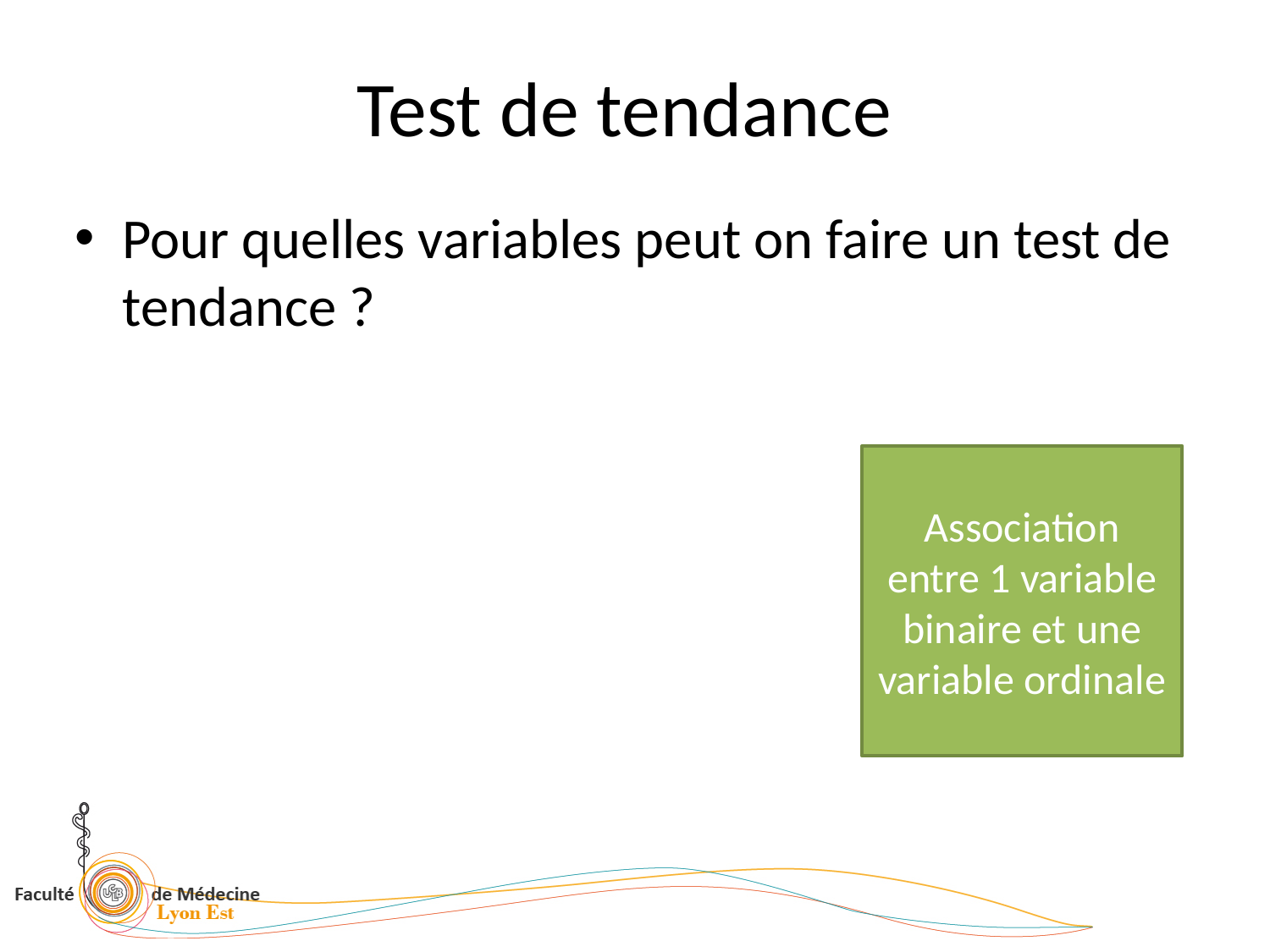

# Test de tendance
Pour quelles variables peut on faire un test de tendance ?

Association entre 1 variable binaire et une variable ordinale